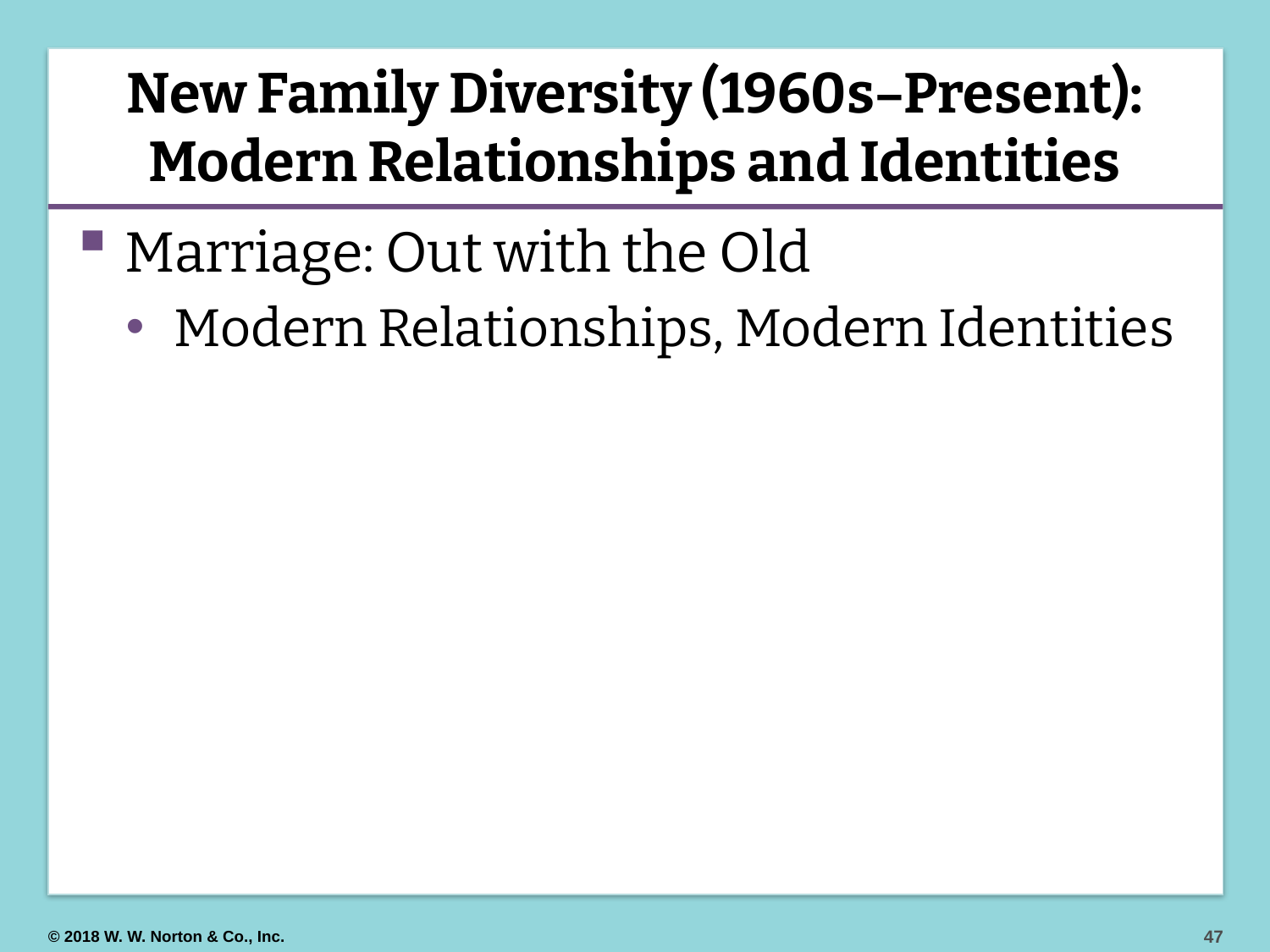

# New Family Diversity (1960s–Present): Modern Relationships and Identities
Marriage: Out with the Old
Modern Relationships, Modern Identities